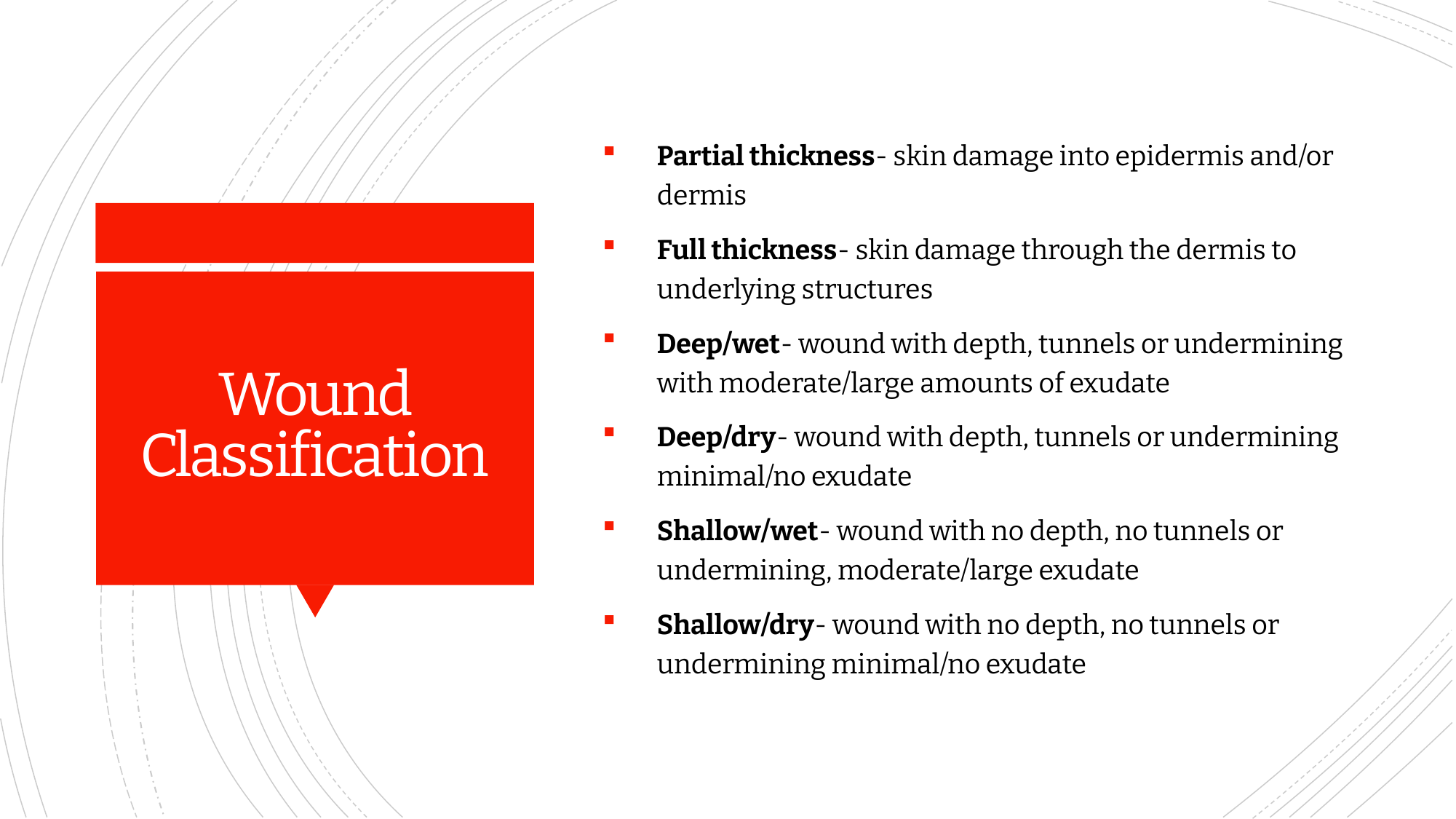

Partial thickness- skin damage into epidermis and/or dermis
Full thickness- skin damage through the dermis to underlying structures
Deep/wet- wound with depth, tunnels or undermining with moderate/large amounts of exudate
Deep/dry- wound with depth, tunnels or undermining minimal/no exudate
Shallow/wet- wound with no depth, no tunnels or undermining, moderate/large exudate
Shallow/dry- wound with no depth, no tunnels or undermining minimal/no exudate

# Wound Classification